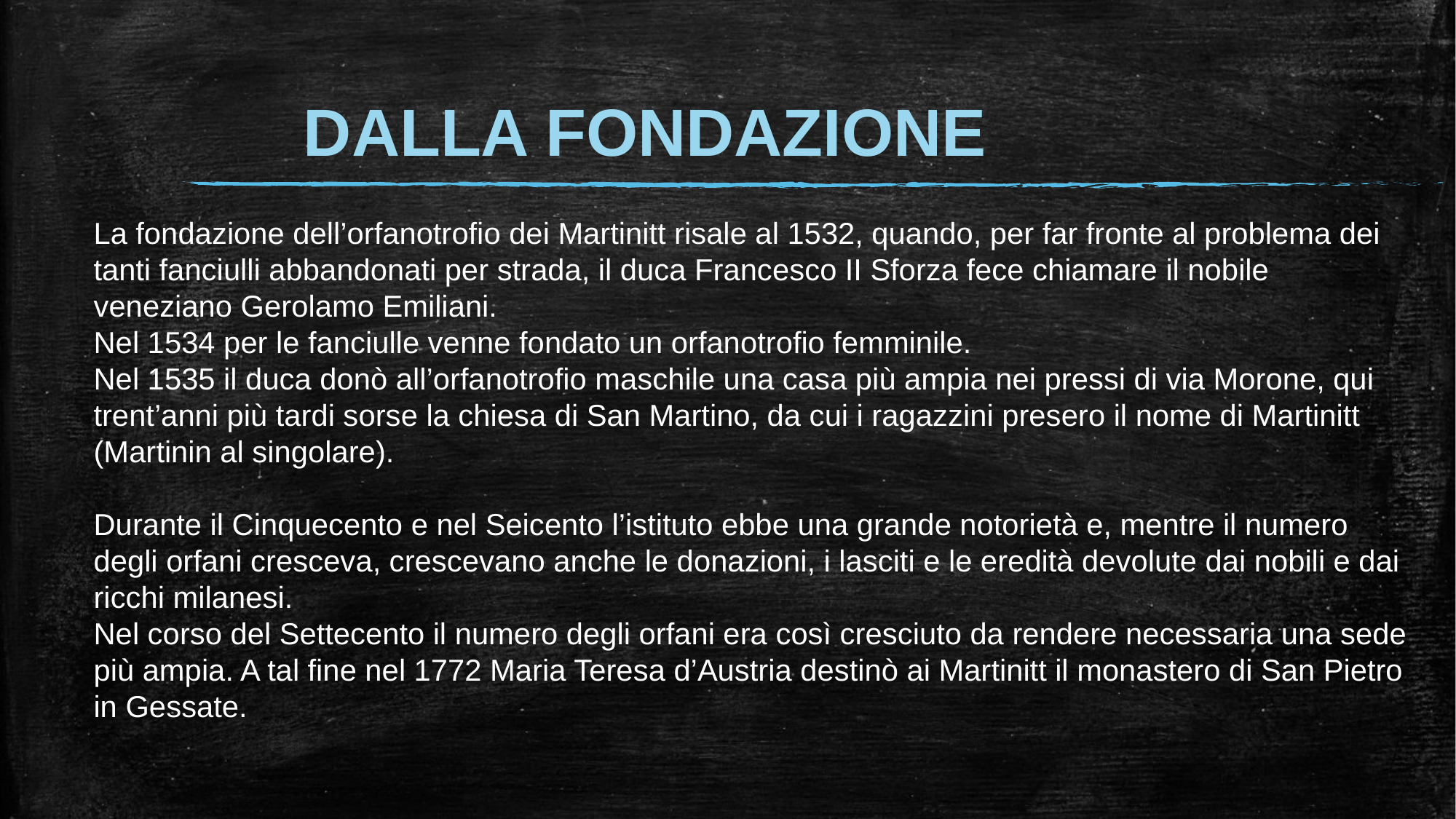

DALLA FONDAZIONE
La fondazione dell’orfanotrofio dei Martinitt risale al 1532, quando, per far fronte al problema dei tanti fanciulli abbandonati per strada, il duca Francesco II Sforza fece chiamare il nobile veneziano Gerolamo Emiliani. 
Nel 1534 per le fanciulle venne fondato un orfanotrofio femminile.
Nel 1535 il duca donò all’orfanotrofio maschile una casa più ampia nei pressi di via Morone, qui trent’anni più tardi sorse la chiesa di San Martino, da cui i ragazzini presero il nome di Martinitt (Martinin al singolare).
Durante il Cinquecento e nel Seicento l’istituto ebbe una grande notorietà e, mentre il numero degli orfani cresceva, crescevano anche le donazioni, i lasciti e le eredità devolute dai nobili e dai ricchi milanesi.
Nel corso del Settecento il numero degli orfani era così cresciuto da rendere necessaria una sede più ampia. A tal fine nel 1772 Maria Teresa d’Austria destinò ai Martinitt il monastero di San Pietro in Gessate.